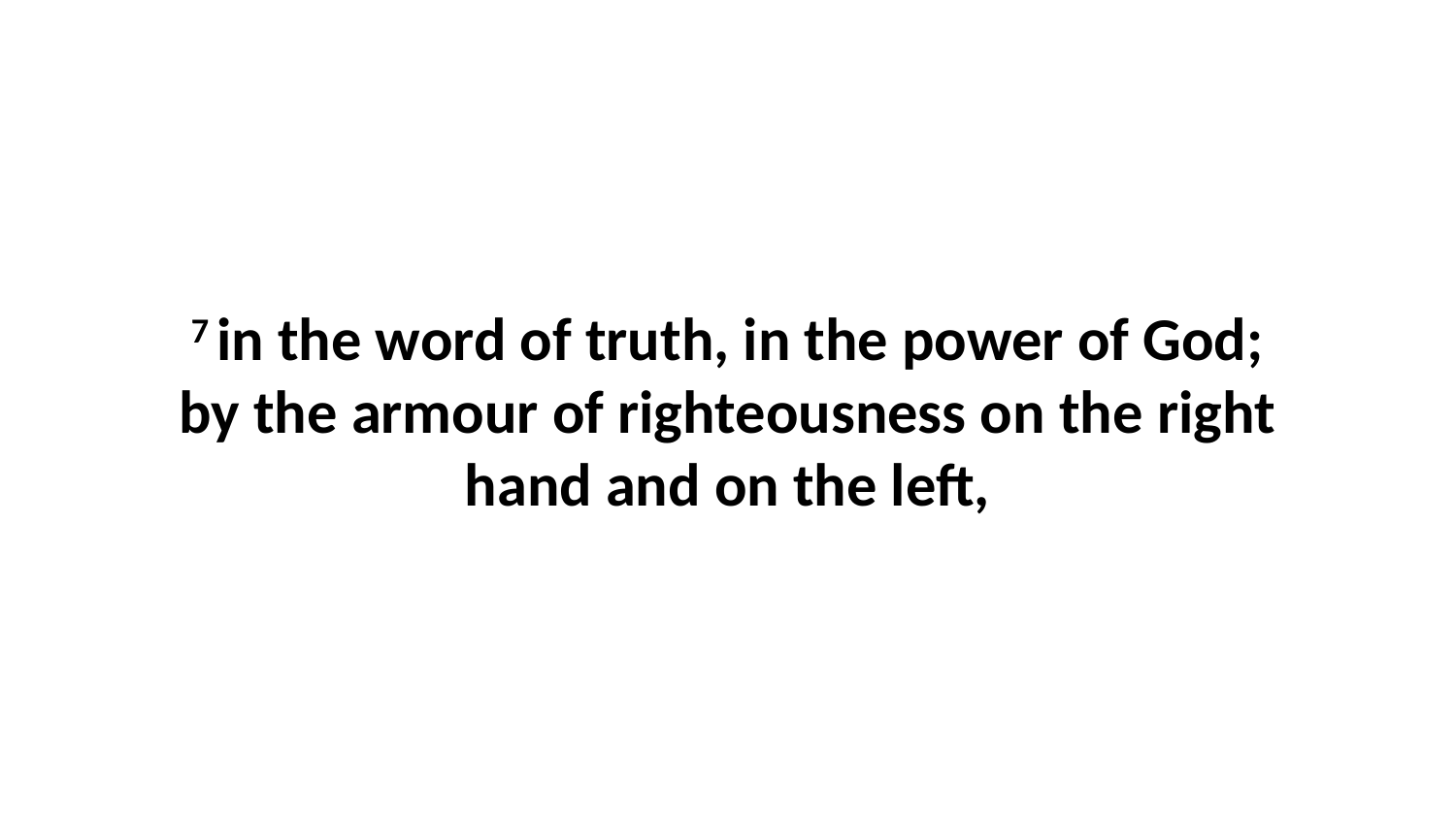

7 in the word of truth, in the power of God; by the armour of righteousness on the right hand and on the left,